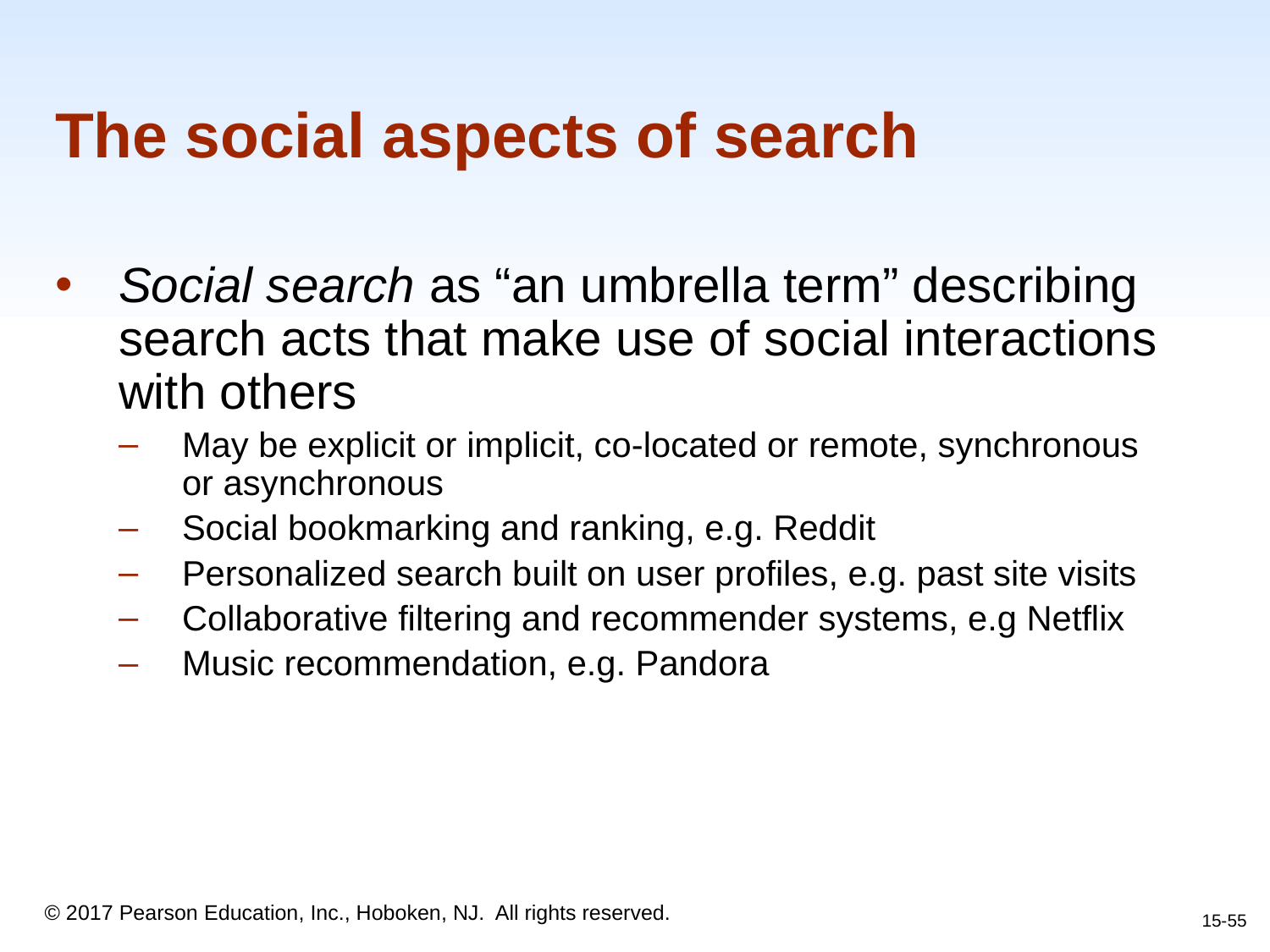

# The social aspects of search
Social search as “an umbrella term” describing search acts that make use of social interactions with others
May be explicit or implicit, co-located or remote, synchronous or asynchronous
Social bookmarking and ranking, e.g. Reddit
Personalized search built on user profiles, e.g. past site visits
Collaborative filtering and recommender systems, e.g Netflix
Music recommendation, e.g. Pandora

15-55